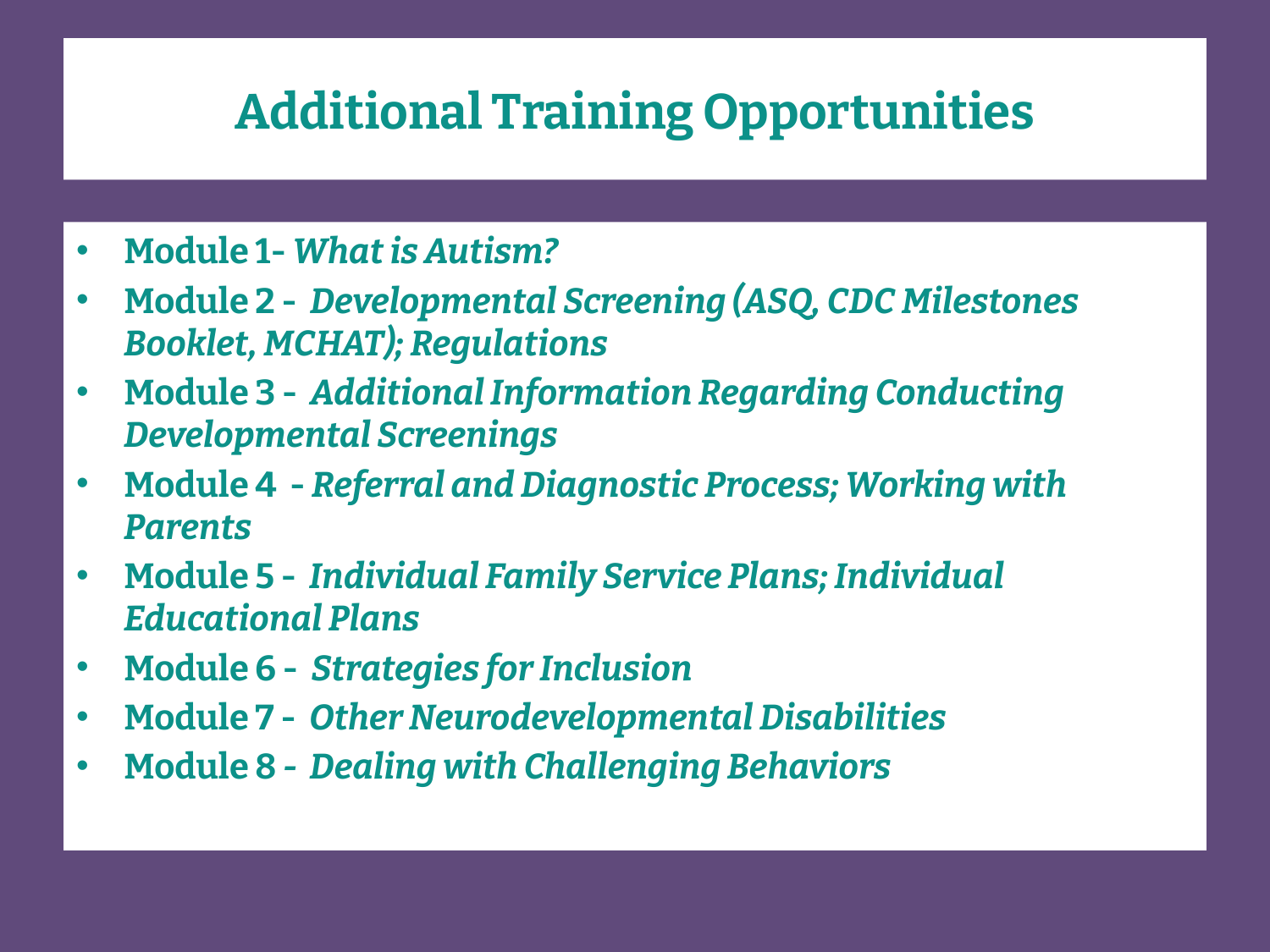

# Additional Training Opportunities
Module 1- What is Autism?
Module 2 -  Developmental Screening (ASQ, CDC Milestones Booklet, MCHAT); Regulations
Module 3 -  Additional Information Regarding Conducting Developmental Screenings
Module 4  - Referral and Diagnostic Process; Working with Parents
Module 5 -  Individual Family Service Plans; Individual Educational Plans
Module 6 -  Strategies for Inclusion
Module 7 -  Other Neurodevelopmental Disabilities
Module 8 -  Dealing with Challenging Behaviors